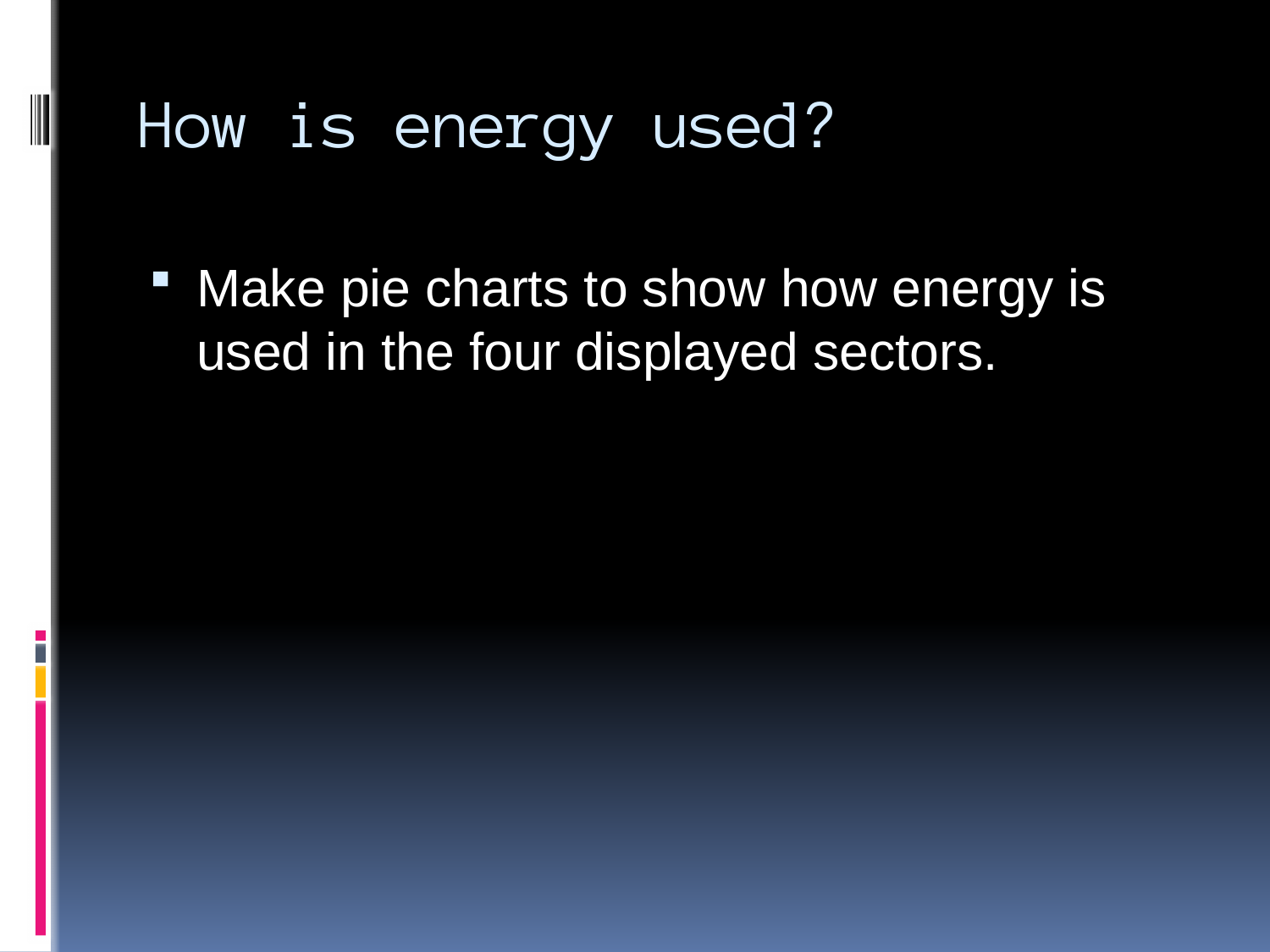

# How is energy used?
Make pie charts to show how energy is used in the four displayed sectors.